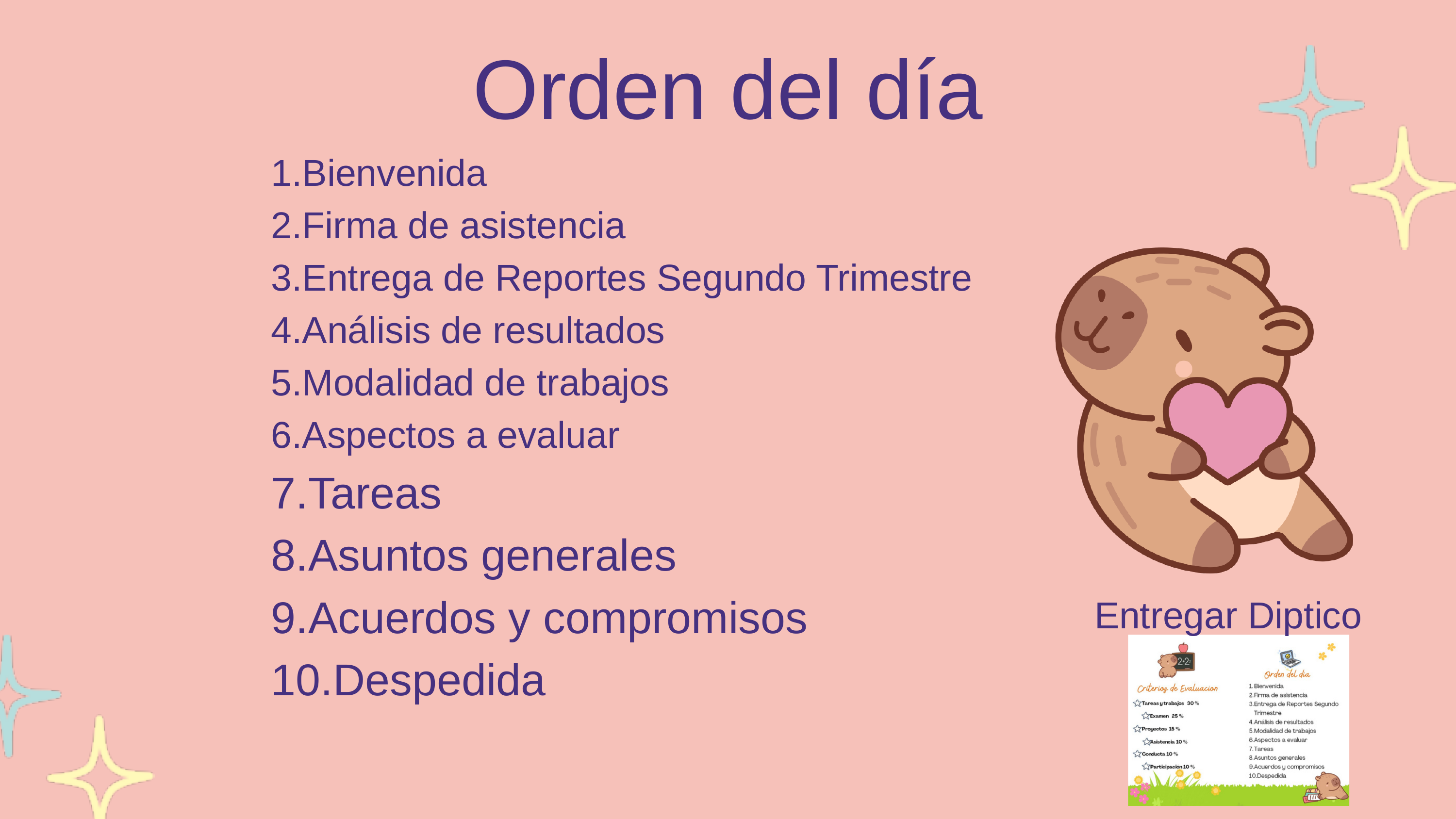

Orden del día

1.Bienvenida
2.Firma de asistencia
3.Entrega de Reportes Segundo Trimestre
4.Análisis de resultados
5.Modalidad de trabajos
6.Aspectos a evaluar
7.Tareas
8.Asuntos generales
9.Acuerdos y compromisos
10.Despedida

Entregar Diptico